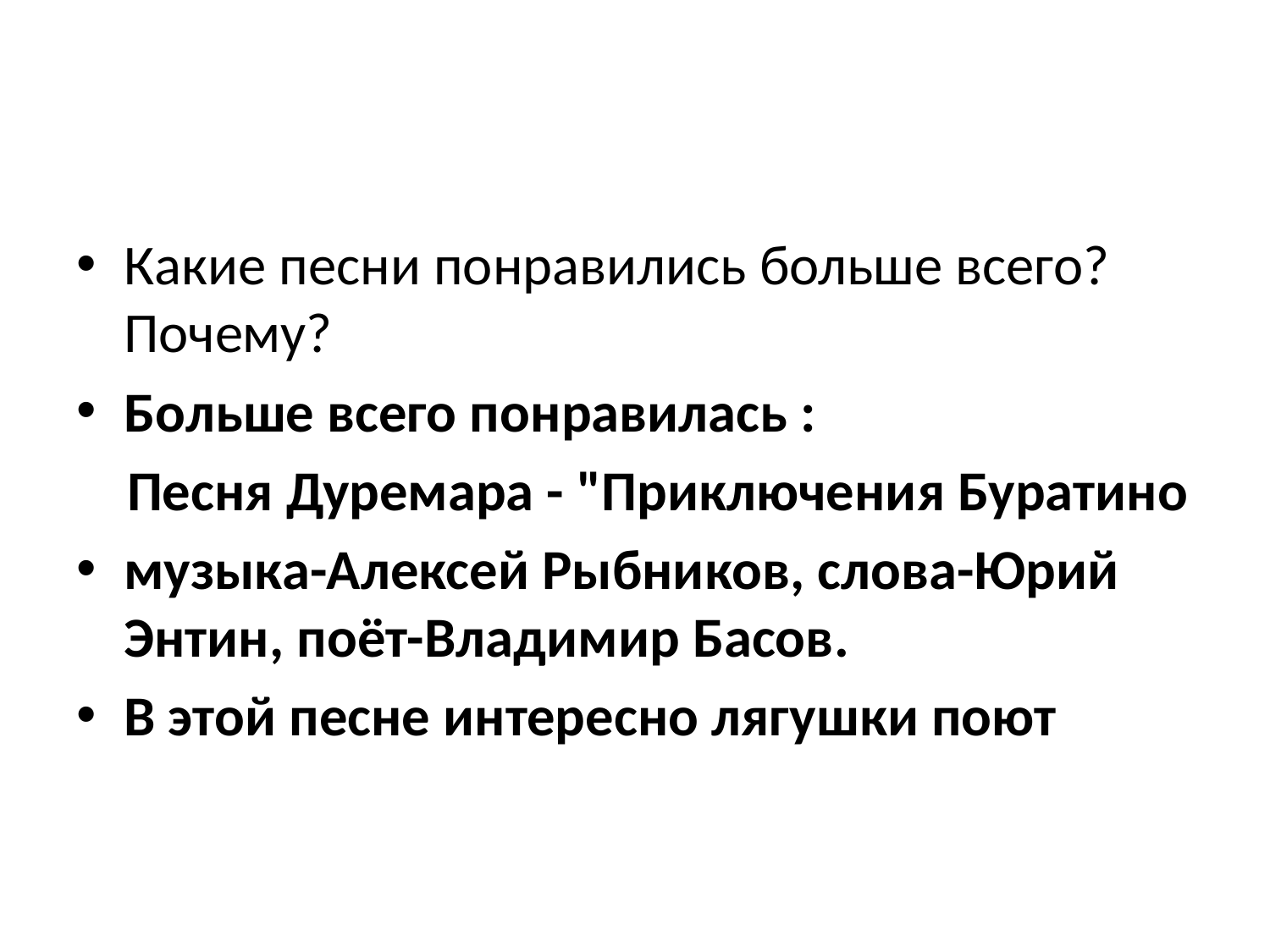

#
Какие песни понравились больше всего? Почему?
Больше всего понравилась :
    Песня Дуремара - "Приключения Буратино
музыка-Алексей Рыбников, слова-Юрий Энтин, поёт-Владимир Басов.
В этой песне интересно лягушки поют